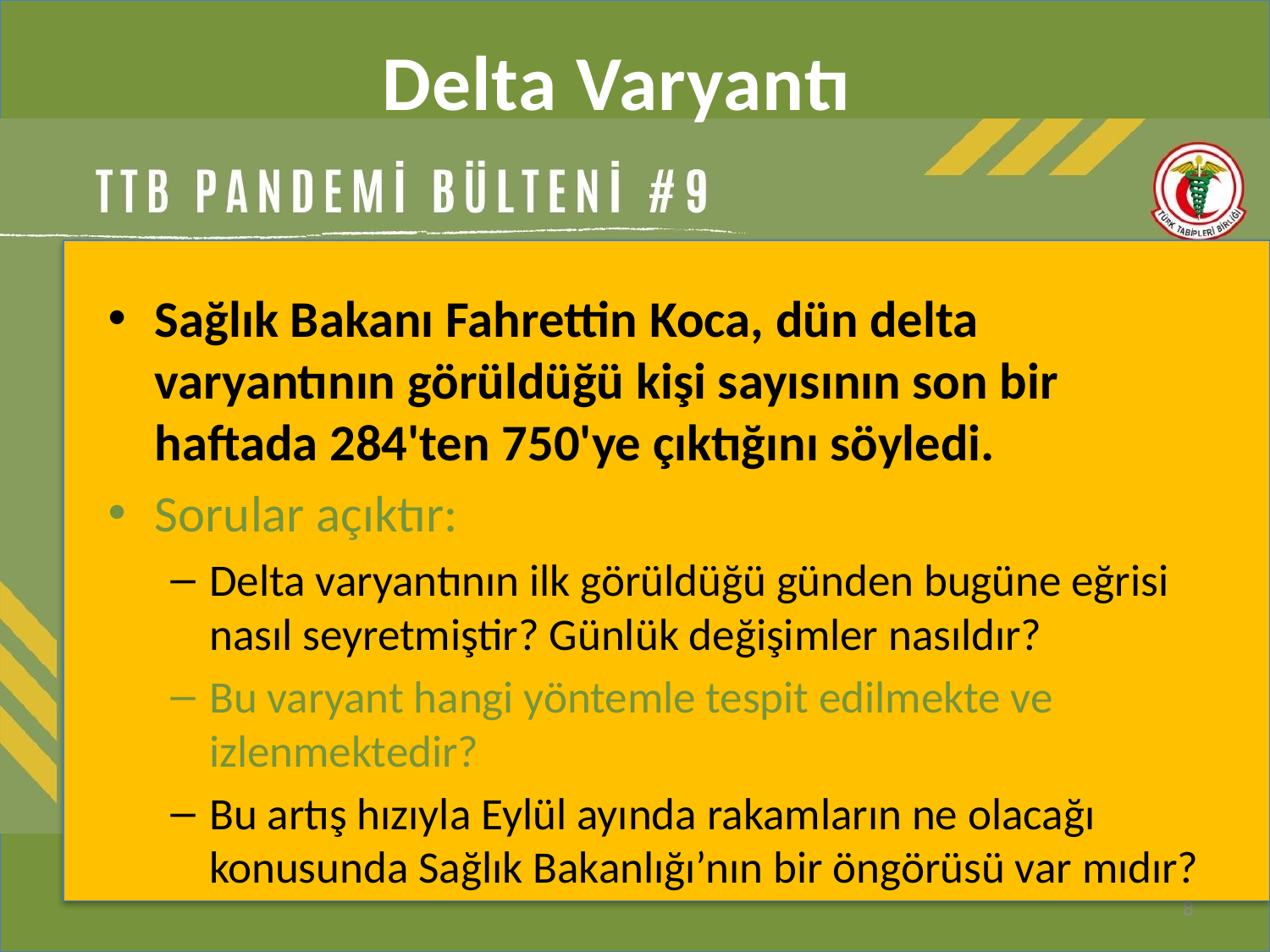

# Delta Varyantı

Sağlık Bakanı Fahrettin Koca, dün delta varyantının görüldüğü kişi sayısının son bir haftada 284'ten 750'ye çıktığını söyledi.
Sorular açıktır:
Delta varyantının ilk görüldüğü günden bugüne eğrisi nasıl seyretmiştir? Günlük değişimler nasıldır?
Bu varyant hangi yöntemle tespit edilmekte ve izlenmektedir?
Bu artış hızıyla Eylül ayında rakamların ne olacağı konusunda Sağlık Bakanlığı’nın bir öngörüsü var mıdır?
8